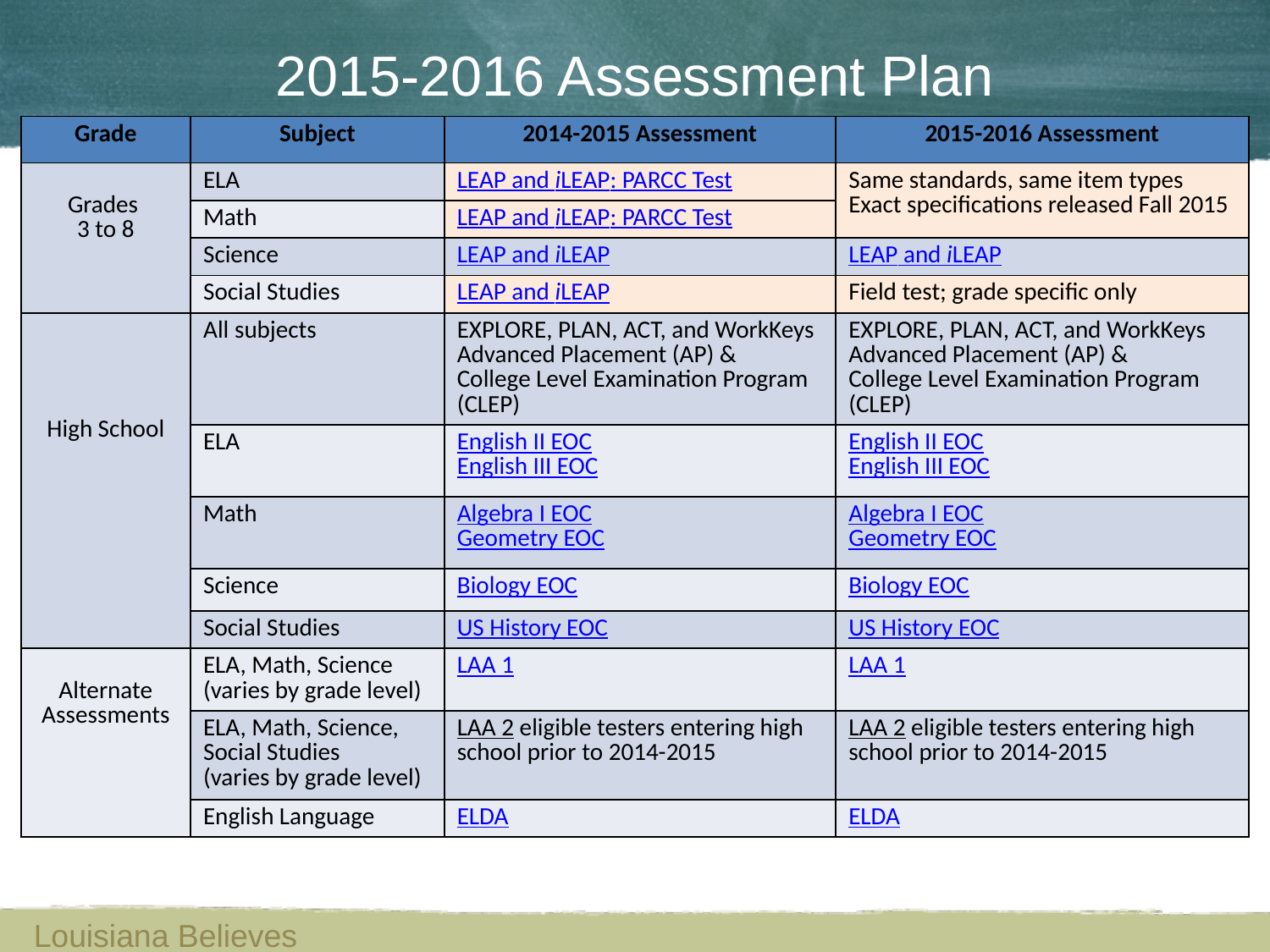

# 2015-2016 Assessment Plan
| Grade | Subject | 2014-2015 Assessment | 2015-2016 Assessment |
| --- | --- | --- | --- |
| Grades 3 to 8 | ELA | LEAP and iLEAP: PARCC Test | Same standards, same item types Exact specifications released Fall 2015 |
|  | Math | LEAP and iLEAP: PARCC Test |  |
|  | Science | LEAP and iLEAP | LEAP and iLEAP |
|  | Social Studies | LEAP and iLEAP | Field test; grade specific only |
| High School | All subjects | EXPLORE, PLAN, ACT, and WorkKeys Advanced Placement (AP) & College Level Examination Program (CLEP) | EXPLORE, PLAN, ACT, and WorkKeys Advanced Placement (AP) & College Level Examination Program (CLEP) |
|  | ELA | English II EOC English III EOC | English II EOC English III EOC |
|  | Math | Algebra I EOC Geometry EOC | Algebra I EOC Geometry EOC |
|  | Science | Biology EOC | Biology EOC |
|  | Social Studies | US History EOC | US History EOC |
| Alternate Assessments | ELA, Math, Science (varies by grade level) | LAA 1 | LAA 1 |
|  | ELA, Math, Science, Social Studies (varies by grade level) | LAA 2 eligible testers entering high school prior to 2014-2015 | LAA 2 eligible testers entering high school prior to 2014-2015 |
|  | English Language | ELDA | ELDA |
Louisiana Believes